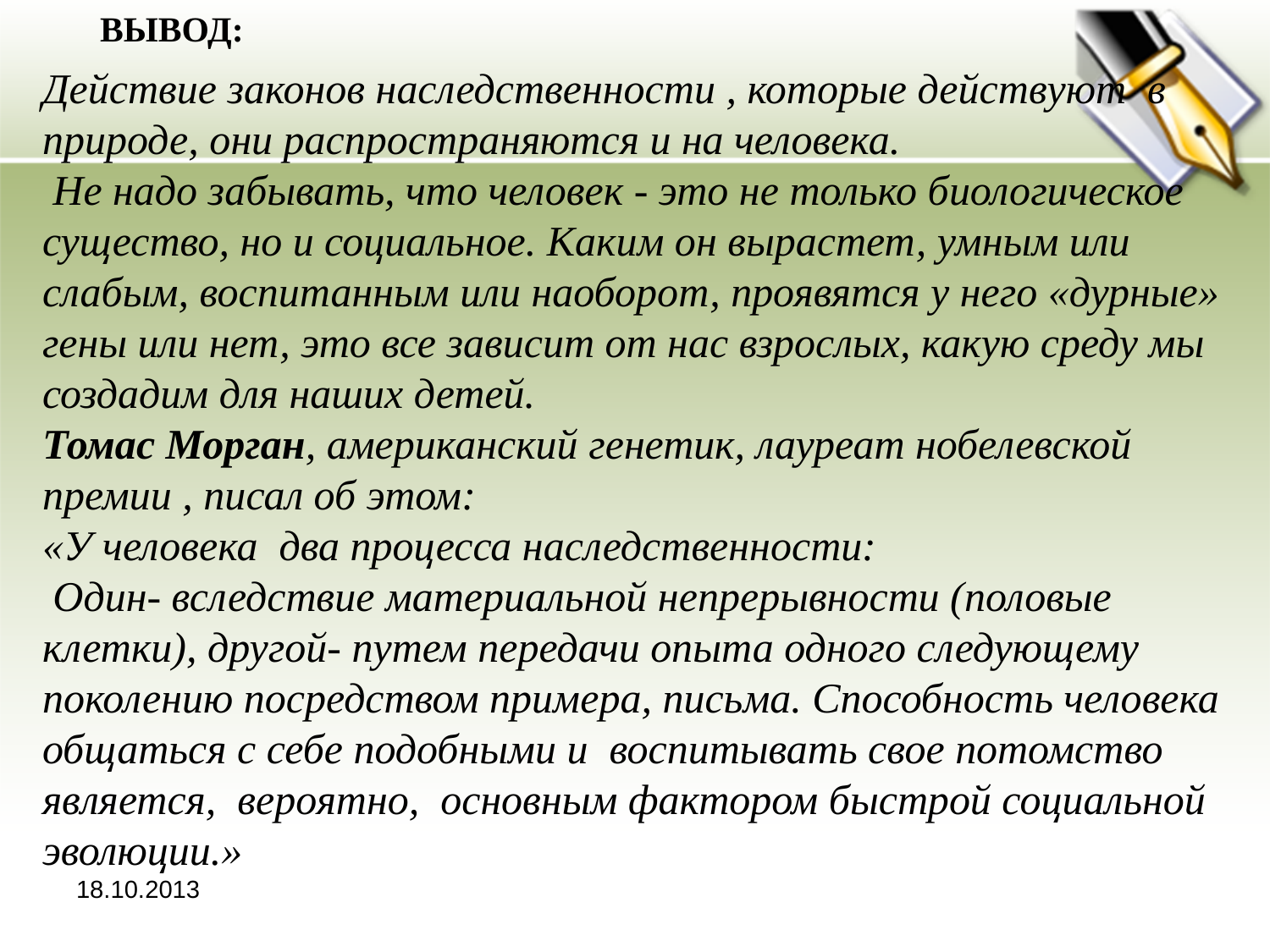

Действие законов наследственности , которые действуют  в природе, они распространяются и на человека.
 Не надо забывать, что человек - это не только биологическое существо, но и социальное. Каким он вырастет, умным или слабым, воспитанным или наоборот, проявятся у него «дурные» гены или нет, это все зависит от нас взрослых, какую среду мы создадим для наших детей.
Томас Морган, американский генетик, лауреат нобелевской премии , писал об этом:
«У человека  два процесса наследственности:
 Один- вследствие материальной непрерывности (половые клетки), другой- путем передачи опыта одного следующему поколению посредством примера, письма. Способность человека общаться с себе подобными и  воспитывать свое потомство является,  вероятно,  основным фактором быстрой социальной эволюции.»
ВЫВОД:

18.10.2013